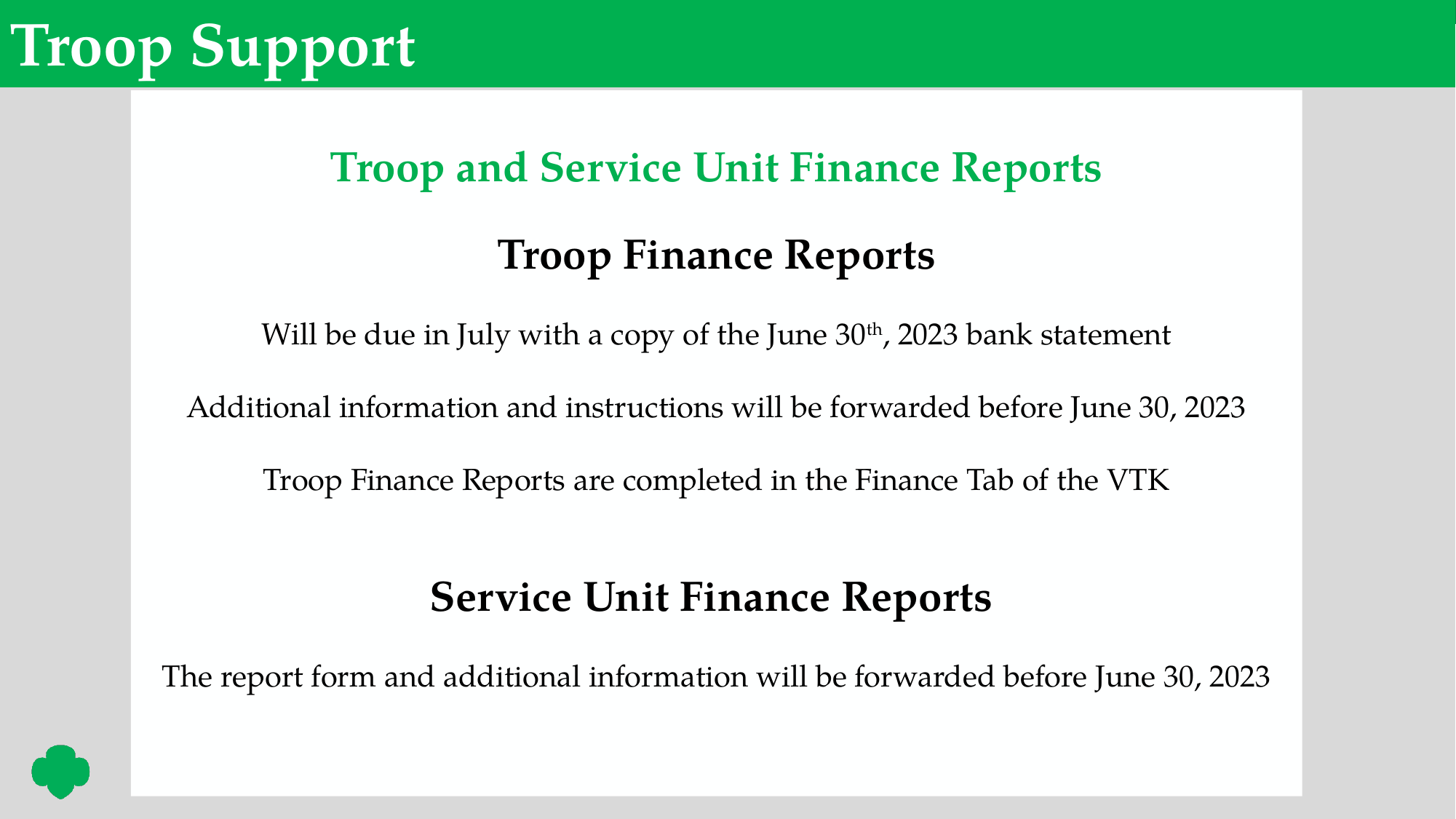

Troop Support

Troop and Service Unit Finance Reports

Troop Finance Reports

Will be due in July with a copy of the June 30th, 2023 bank statement

Additional information and instructions will be forwarded before June 30, 2023

Troop Finance Reports are completed in the Finance Tab of the VTK

Service Unit Finance Reports

The report form and additional information will be forwarded before June 30, 2023